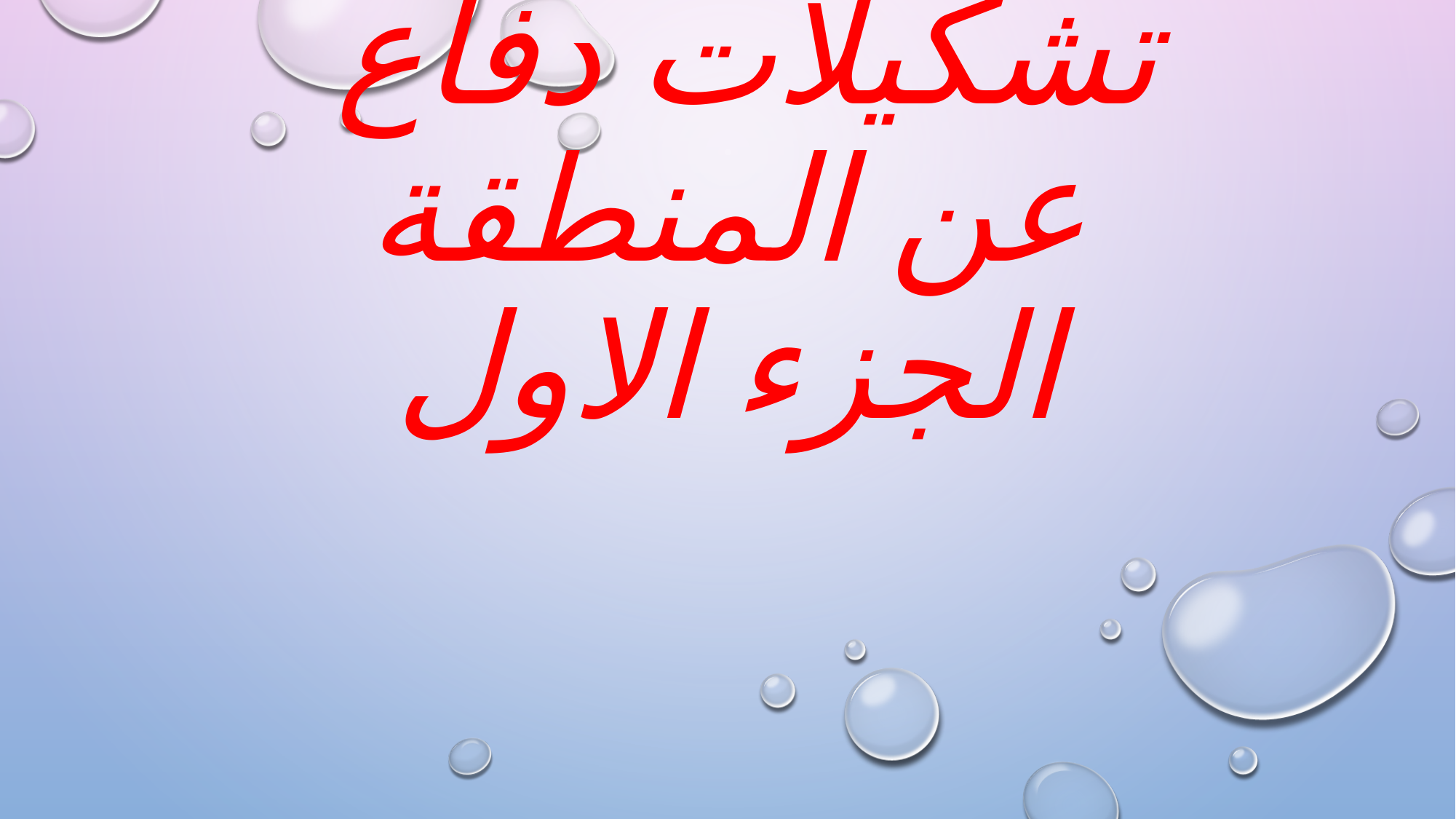

# تشكيلات دفاع  عن المنطقة الجزء الاول